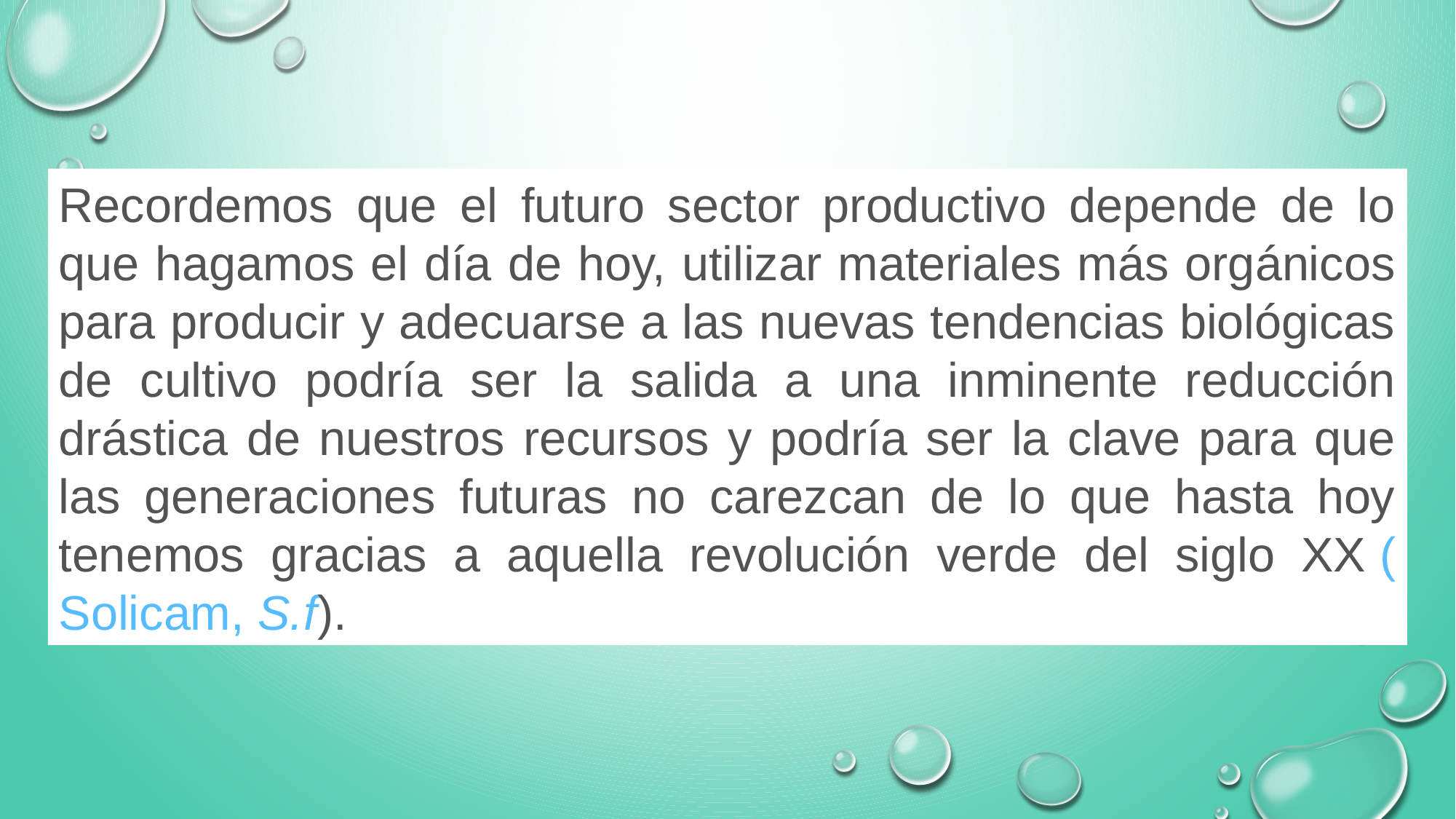

Recordemos que el futuro sector productivo depende de lo que hagamos el día de hoy, utilizar materiales más orgánicos para producir y adecuarse a las nuevas tendencias biológicas de cultivo podría ser la salida a una inminente reducción drástica de nuestros recursos y podría ser la clave para que las generaciones futuras no carezcan de lo que hasta hoy tenemos gracias a aquella revolución verde del siglo XX (Solicam, S.f).